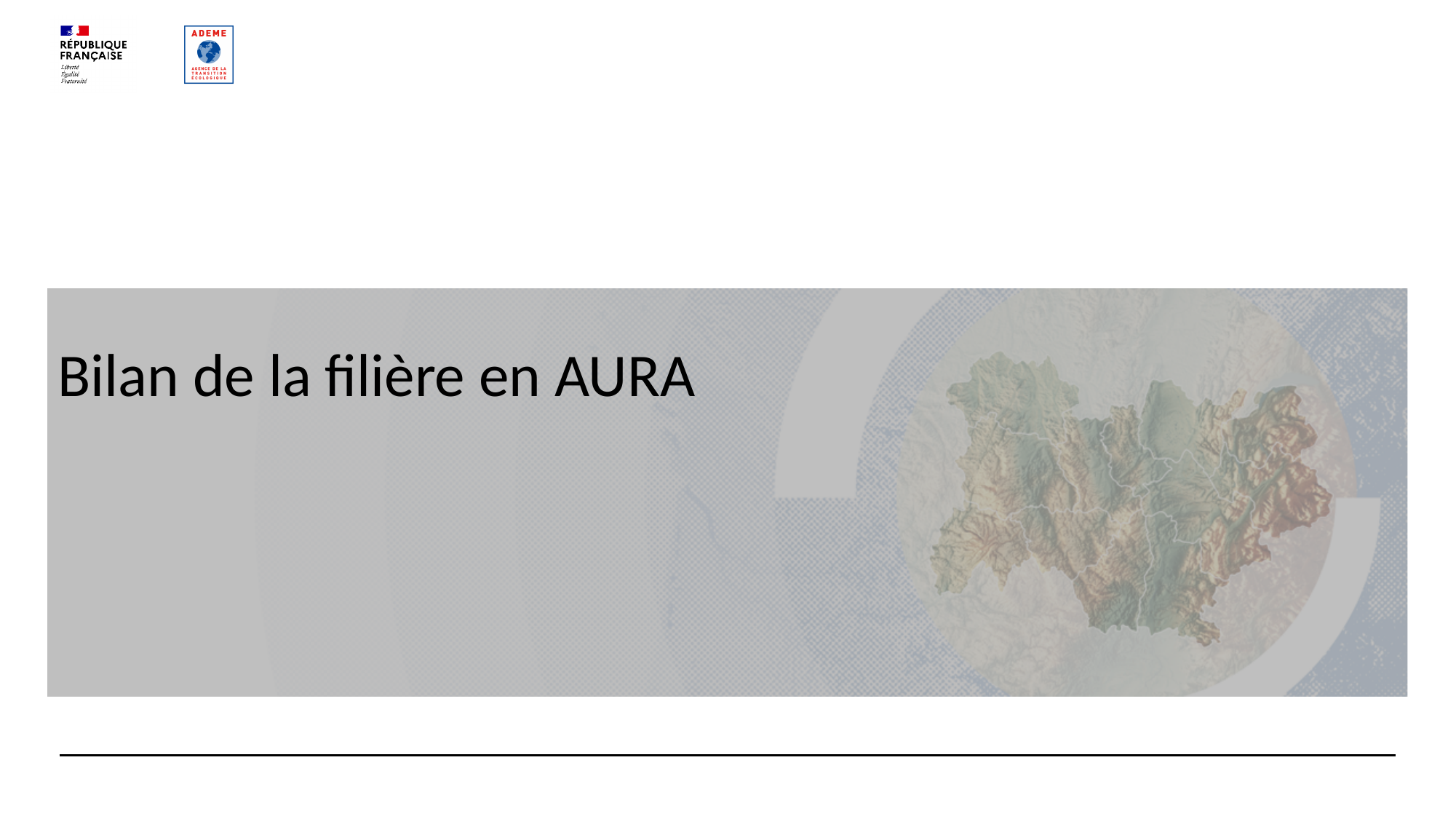

04/04/2025
Direction régionale Auvergne-Rhône-Alpes
8
# Bilan de la filière en AURA